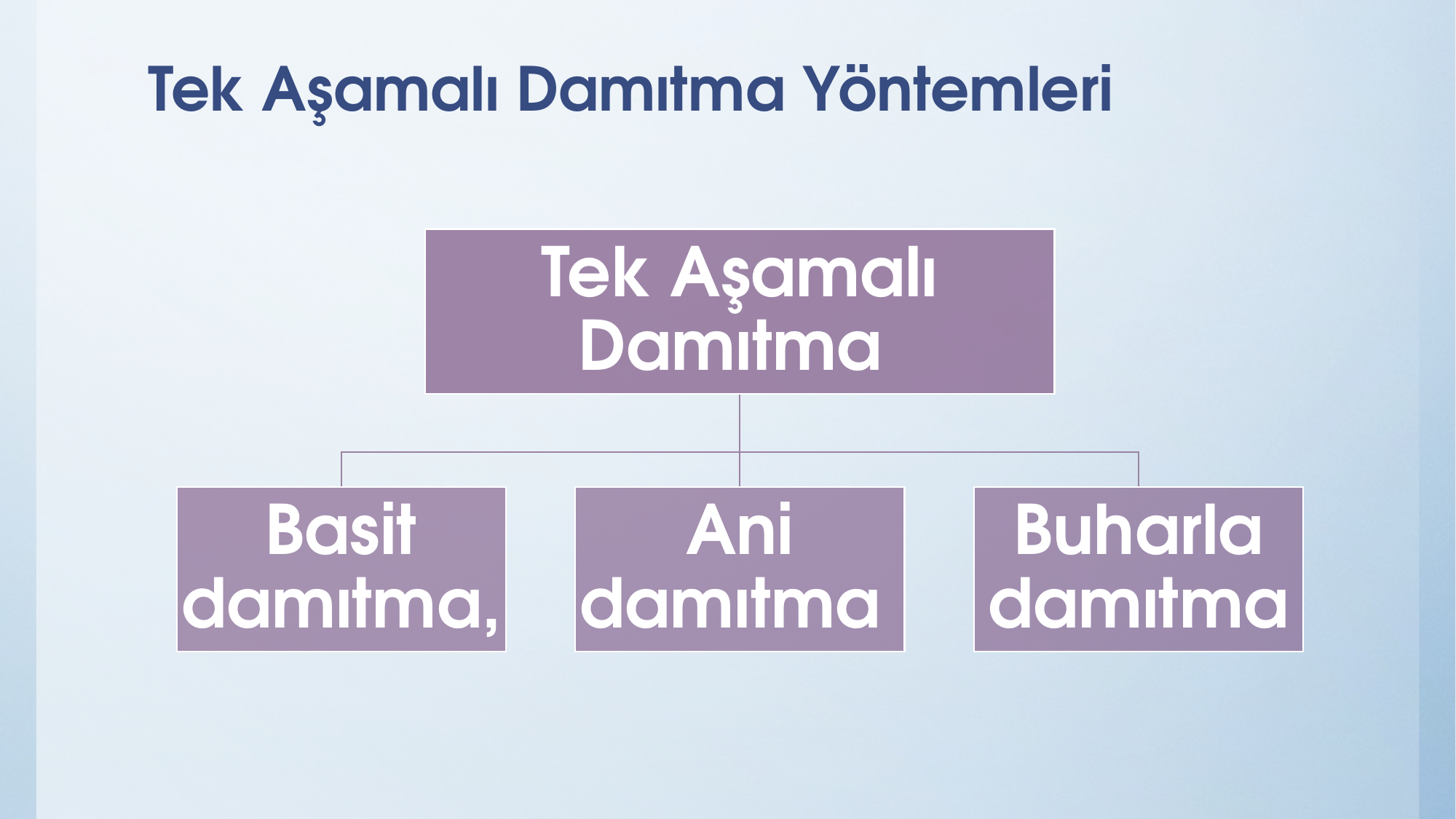

# Tek Aşamalı Damıtma Yöntemleri
Tek Aşamalı Damıtma
Basit damıtma,
Ani damıtma
Buharla damıtma